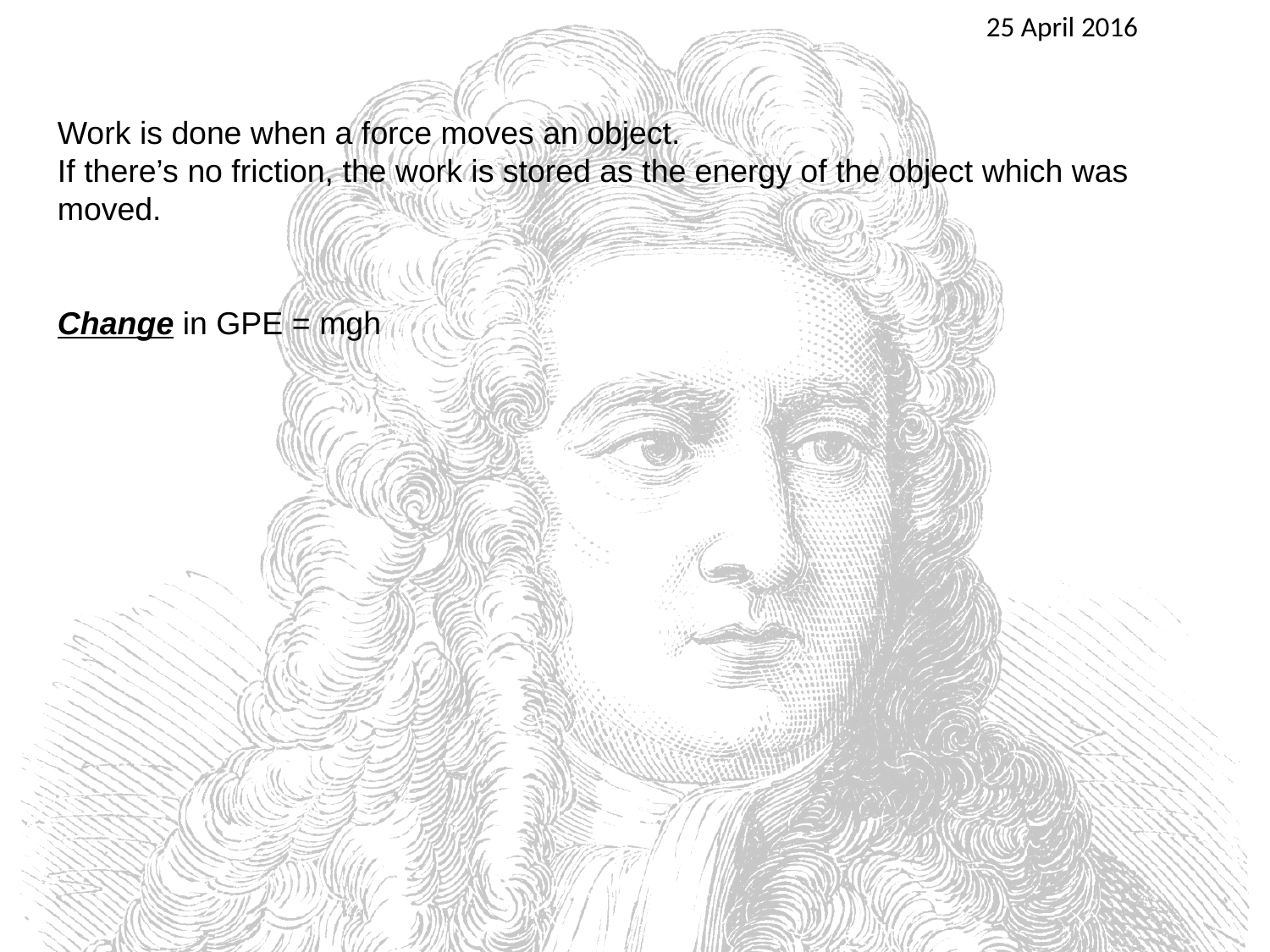

25 April 2016
Work is done when a force moves an object.
If there’s no friction, the work is stored as the energy of the object which was moved.

Change in GPE = mgh